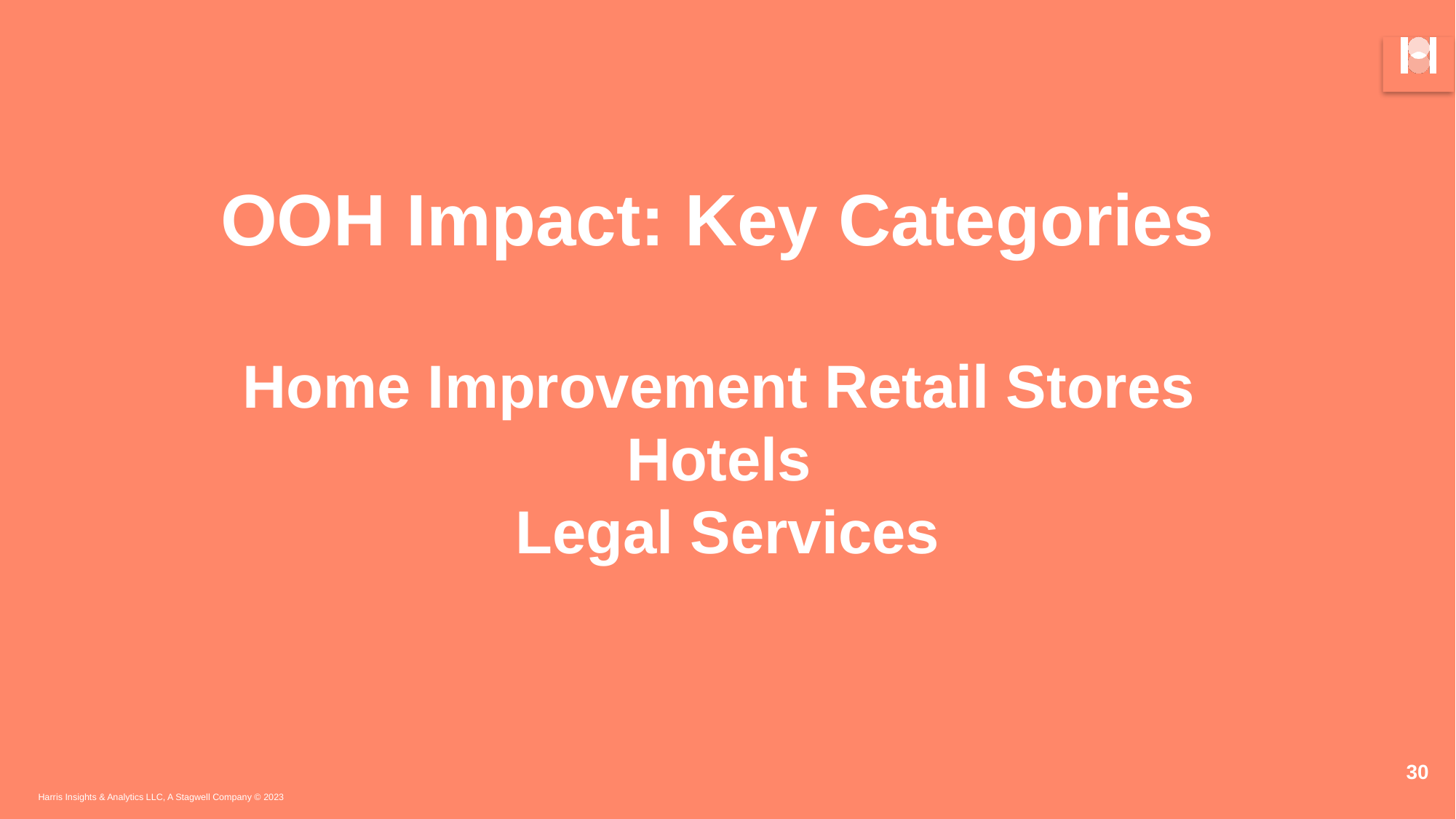

# OOH Impact: Key Categories Home Improvement Retail Stores Hotels Legal Services